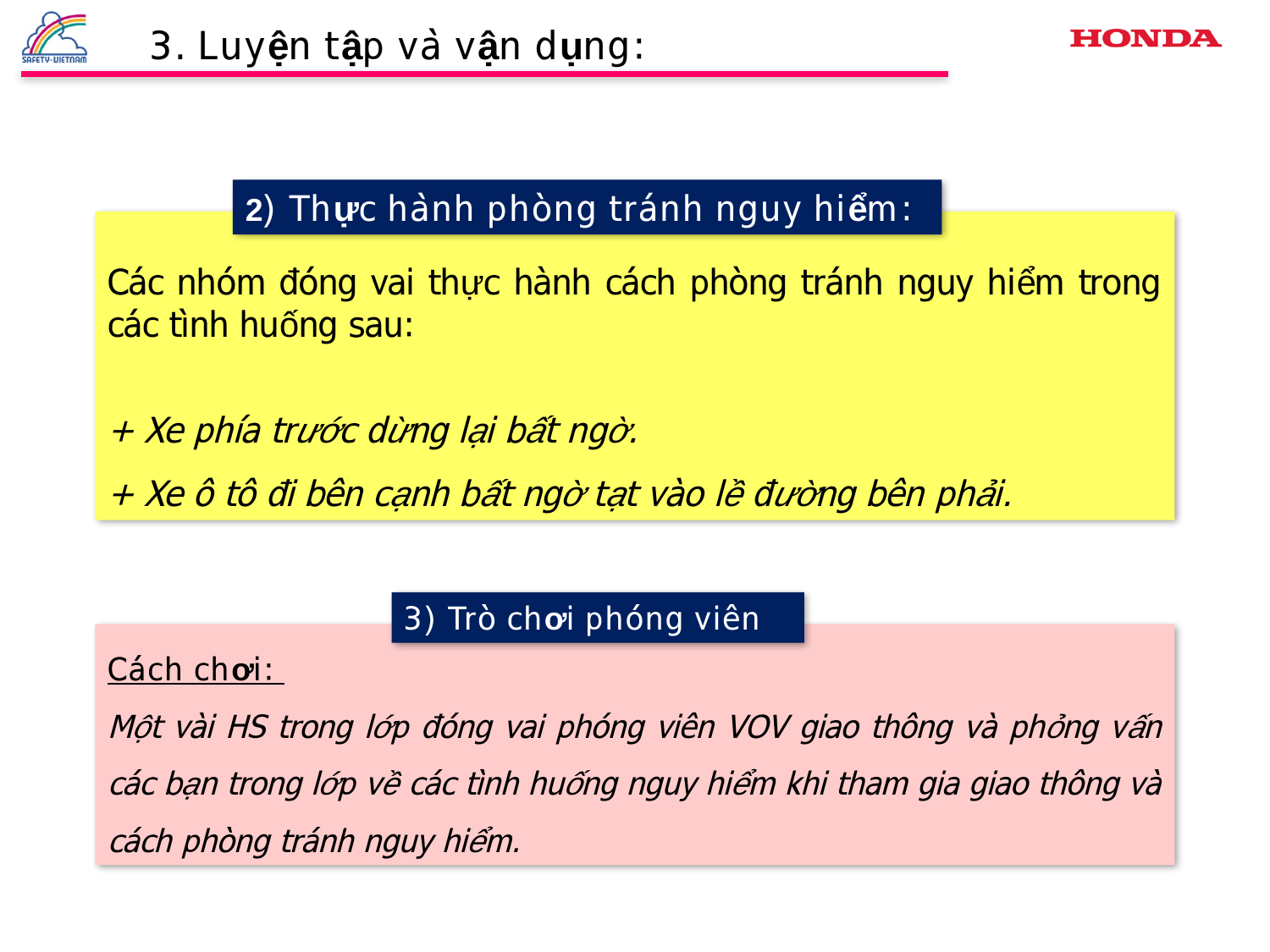

3. Luyện tập và vận dụng:
2) Thực hành phòng tránh nguy hiểm:

Các nhóm đóng vai thực hành cách phòng tránh nguy hiểm trong các tình huống sau:

+ Xe phía trước dừng lại bất ngờ.
+ Xe ô tô đi bên cạnh bất ngờ tạt vào lề đường bên phải.
3) Trò chơi phóng viên
Cách chơi:
Một vài HS trong lớp đóng vai phóng viên VOV giao thông và phỏng vấn các bạn trong lớp về các tình huống nguy hiểm khi tham gia giao thông và cách phòng tránh nguy hiểm.
60